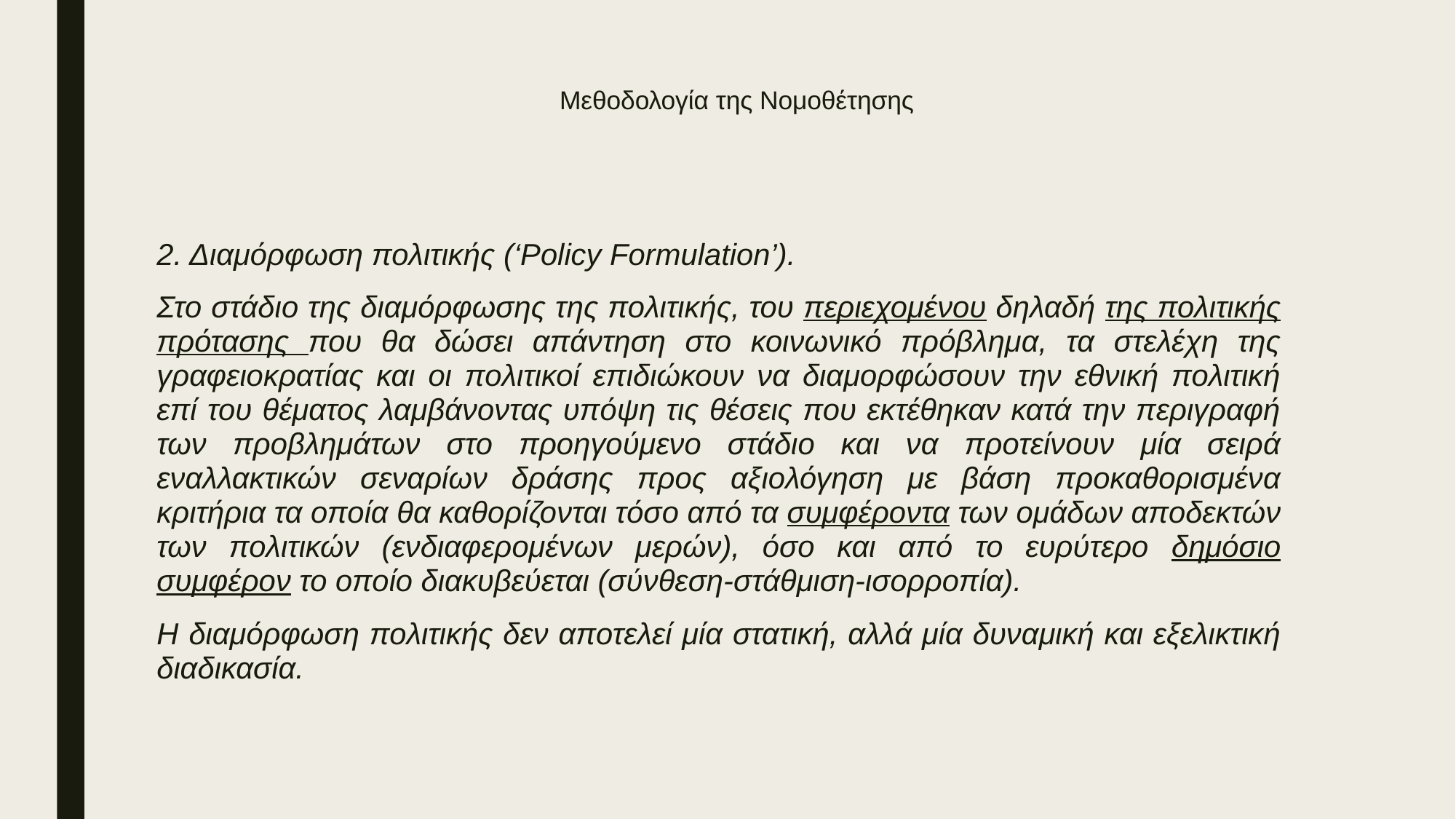

# Μεθοδολογία της Νομοθέτησης

2. Διαμόρφωση πολιτικής (‘Policy Formulation’).
Στο στάδιο της διαμόρφωσης της πολιτικής, του περιεχομένου δηλαδή της πολιτικής πρότασης που θα δώσει απάντηση στο κοινωνικό πρόβλημα, τα στελέχη της γραφειοκρατίας και οι πολιτικοί επιδιώκουν να διαμορφώσουν την εθνική πολιτική επί του θέματος λαμβάνοντας υπόψη τις θέσεις που εκτέθηκαν κατά την περιγραφή των προβλημάτων στο προηγούμενο στάδιο και να προτείνουν μία σειρά εναλλακτικών σεναρίων δράσης προς αξιολόγηση με βάση προκαθορισμένα κριτήρια τα οποία θα καθορίζονται τόσο από τα συμφέροντα των ομάδων αποδεκτών των πολιτικών (ενδιαφερομένων μερών), όσο και από το ευρύτερο δημόσιο συμφέρον το οποίο διακυβεύεται (σύνθεση-στάθμιση-ισορροπία).
Η διαμόρφωση πολιτικής δεν αποτελεί μία στατική, αλλά μία δυναμική και εξελικτική διαδικασία.